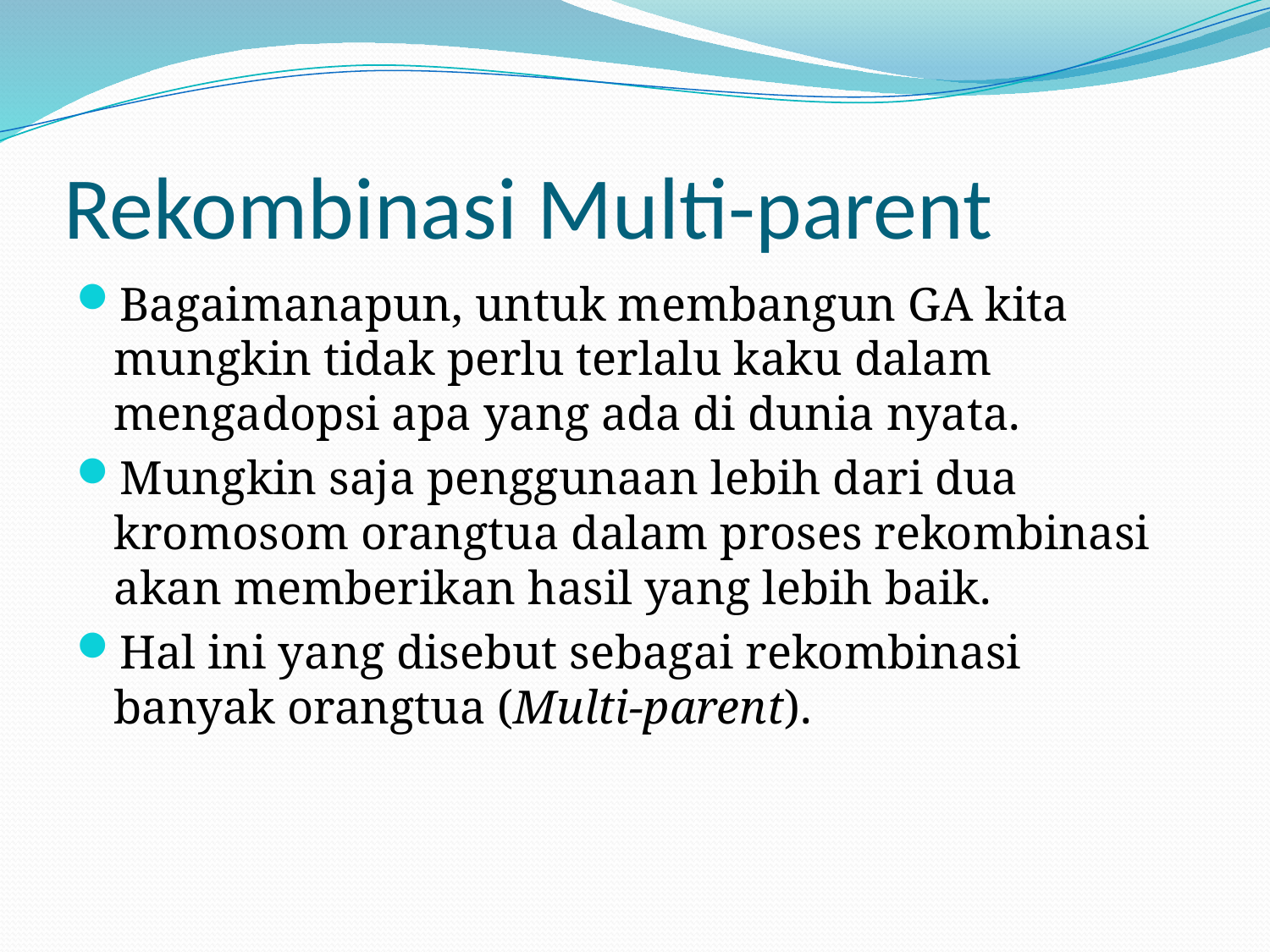

# Rekombinasi Multi-parent
Bagaimanapun, untuk membangun GA kita mungkin tidak perlu terlalu kaku dalam mengadopsi apa yang ada di dunia nyata.
Mungkin saja penggunaan lebih dari dua kromosom orangtua dalam proses rekombinasi akan memberikan hasil yang lebih baik.
Hal ini yang disebut sebagai rekombinasi banyak orangtua (Multi-parent).